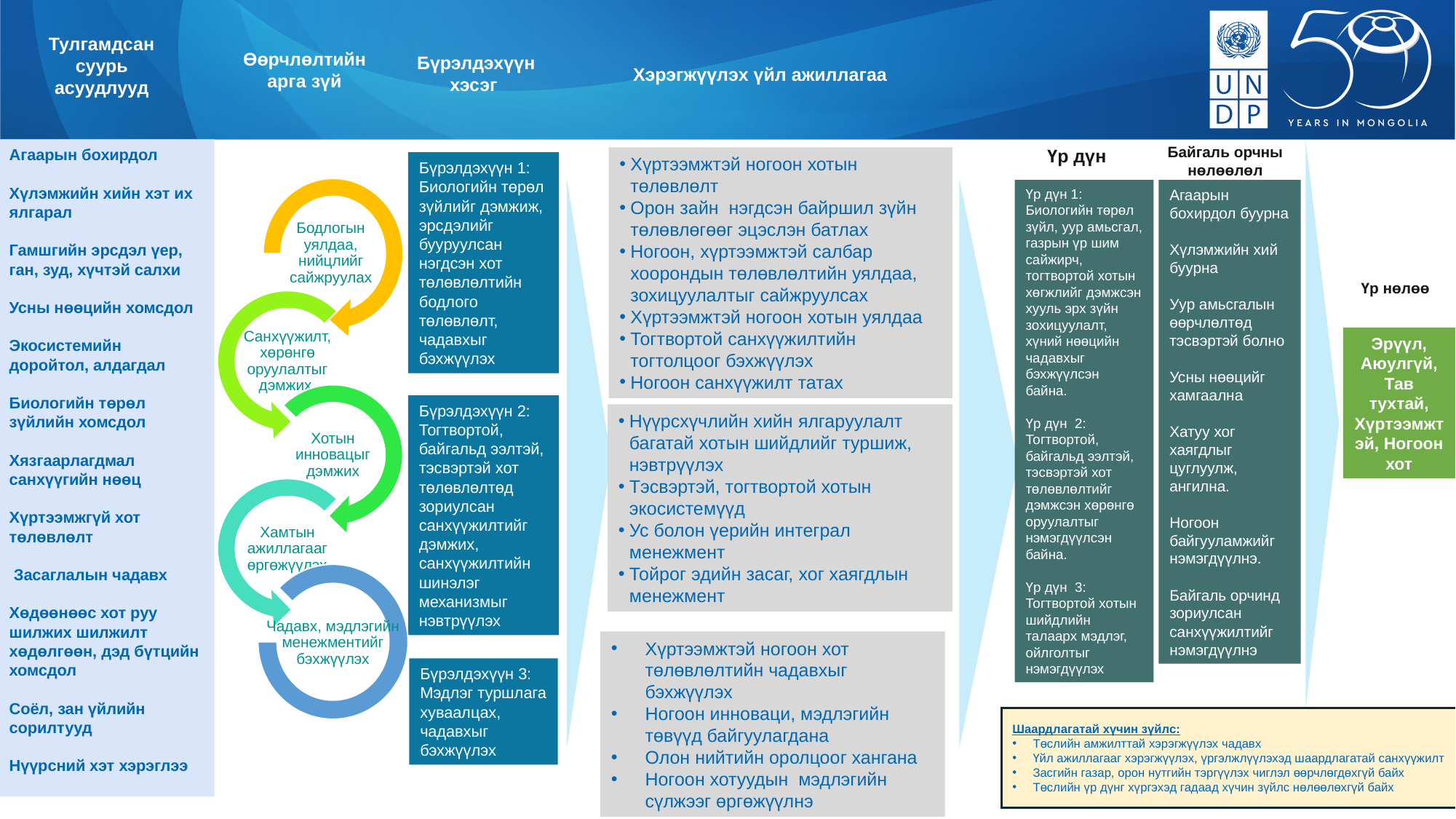

Тулгамдсан суурь асуудлууд
Өөрчлөлтийн арга зүй
Бүрэлдэхүүн хэсэг
Хэрэгжүүлэх үйл ажиллагаа
Бодлогын уялдаа, нийцлийг сайжруулах
Санхүүжилт, хөрөнгө оруулалтыг дэмжих
Хотын инновацыг дэмжих
Хамтын ажиллагааг өргөжүүлэх
Чадавх, мэдлэгийн менежментийг бэхжүүлэх
Байгаль орчны нөлөөлөл
Агаарын бохирдол

Хүлэмжийн хийн хэт их ялгарал

Гамшгийн эрсдэл үер, ган, зуд, хүчтэй салхи

Усны нөөцийн хомсдол

Экосистемийн доройтол, алдагдал

Биологийн төрөл зүйлийн хомсдол

Хязгаарлагдмал санхүүгийн нөөц

Хүртээмжгүй хот төлөвлөлт

 Засаглалын чадавх

Хөдөөнөөс хот руу шилжих шилжилт хөдөлгөөн, дэд бүтцийн хомсдол

Соёл, зан үйлийн сорилтууд

Нүүрсний хэт хэрэглээ

Үр дүн
Хүртээмжтэй ногоон хотын төлөвлөлт
Орон зайн  нэгдсэн байршил зүйн төлөвлөгөөг эцэслэн батлах
Ногоон, хүртээмжтэй салбар хоорондын төлөвлөлтийн уялдаа, зохицуулалтыг сайжруулсах
Хүртээмжтэй ногоон хотын уялдаа
Тогтвортой санхүүжилтийн тогтолцоог бэхжүүлэх
Ногоон санхүүжилт татах
Бүрэлдэхүүн 1: Биологийн төрөл зүйлийг дэмжиж, эрсдэлийг бууруулсан нэгдсэн хот төлөвлөлтийн бодлого төлөвлөлт, чадавхыг бэхжүүлэх
Үр дүн 1:
Биологийн төрөл зүйл, уур амьсгал, газрын үр шим сайжирч, тогтвортой хотын хөгжлийг дэмжсэн хууль эрх зүйн зохицуулалт, хүний нөөцийн чадавхыг бэхжүүлсэн байна.

Үр дүн  2: Тогтвортой, байгальд ээлтэй, тэсвэртэй хот төлөвлөлтийг дэмжсэн хөрөнгө оруулалтыг нэмэгдүүлсэн байна.

Үр дүн  3: Тогтвортой хотын шийдлийн талаарх мэдлэг, ойлголтыг нэмэгдүүлэх
Агаарын бохирдол буурна

Хүлэмжийн хий буурна

Уур амьсгалын өөрчлөлтөд тэсвэртэй болно

Усны нөөцийг хамгаална

Хатуу хог хаягдлыг цуглуулж, ангилна.

Ногоон байгууламжийг нэмэгдүүлнэ.

Байгаль орчинд зориулсан санхүүжилтийг нэмэгдүүлнэ
Үр нөлөө
Эрүүл, Аюулгүй, Тав тухтай, Хүртээмжтэй, Ногоон хот
Бүрэлдэхүүн 2:
Тогтвортой, байгальд ээлтэй, тэсвэртэй хот төлөвлөлтөд зориулсан санхүүжилтийг дэмжих, санхүүжилтийн шинэлэг механизмыг нэвтрүүлэх
Нүүрсхүчлийн хийн ялгаруулалт багатай хотын шийдлийг туршиж, нэвтрүүлэх
Тэсвэртэй, тогтвортой хотын экосистемүүд
Ус болон үерийн интеграл менежмент
Тойрог эдийн засаг, хог хаягдлын менежмент

Хүртээмжтэй ногоон хот төлөвлөлтийн чадавхыг бэхжүүлэх
Ногоон инноваци, мэдлэгийн төвүүд байгуулагдана
Олон нийтийн оролцоог хангана
Ногоон хотуудын  мэдлэгийн сүлжээг өргөжүүлнэ
Бүрэлдэхүүн 3: Мэдлэг туршлага хуваалцах, чадавхыг бэхжүүлэх
Шаардлагатай хүчин зүйлс:
Төслийн амжилттай хэрэгжүүлэх чадавх
Үйл ажиллагааг хэрэгжүүлэх, үргэлжлүүлэхэд шаардлагатай санхүүжилт
Засгийн газар, орон нутгийн тэргүүлэх чиглэл өөрчлөгдөхгүй байх
Төслийн үр дүнг хүргэхэд гадаад хүчин зүйлс нөлөөлөхгүй байх